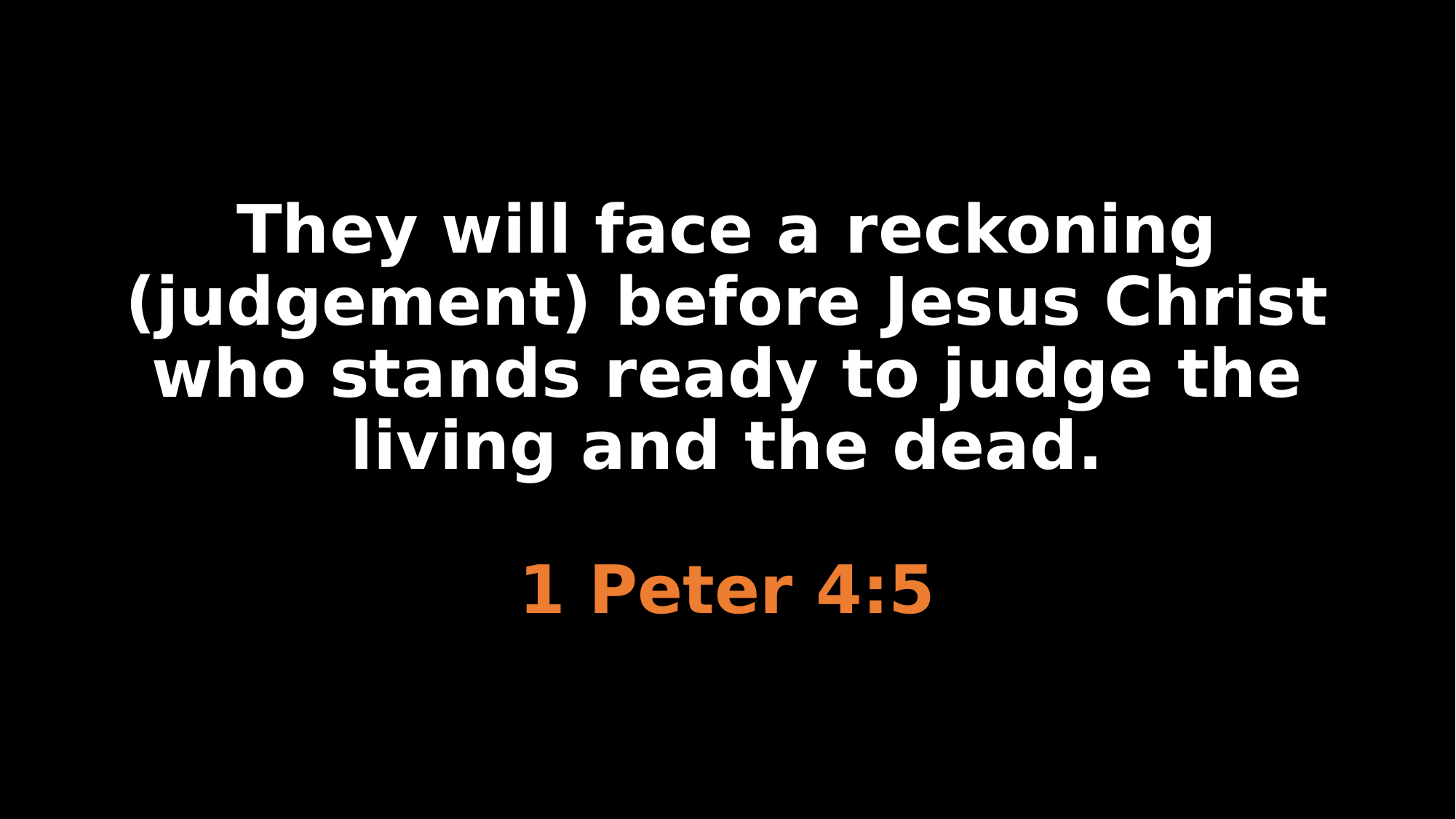

# They will face a reckoning (judgement) before Jesus Christ who stands ready to judge the living and the dead. 1 Peter 4:5